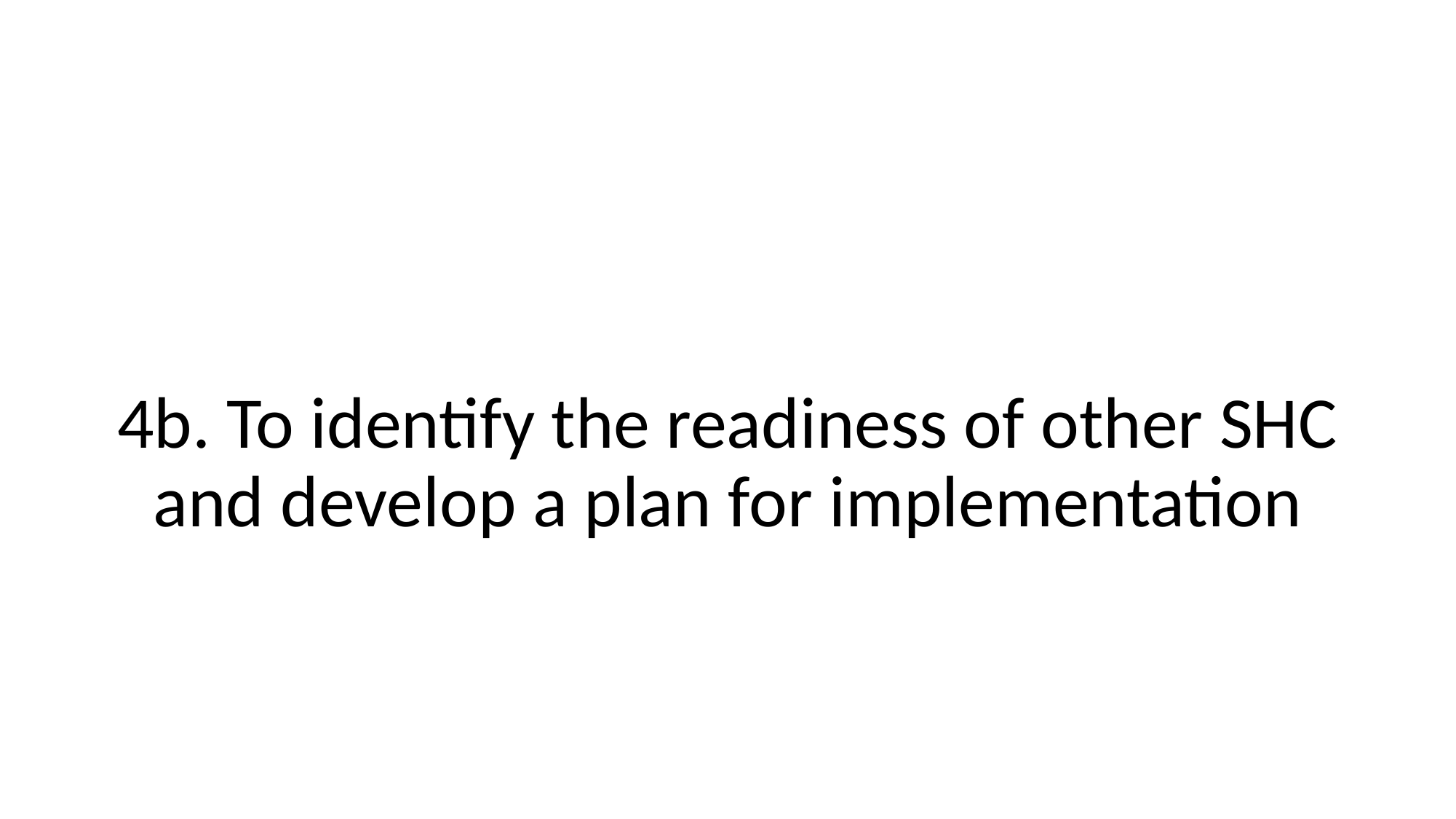

# 4b. To identify the readiness of other SHC and develop a plan for implementation